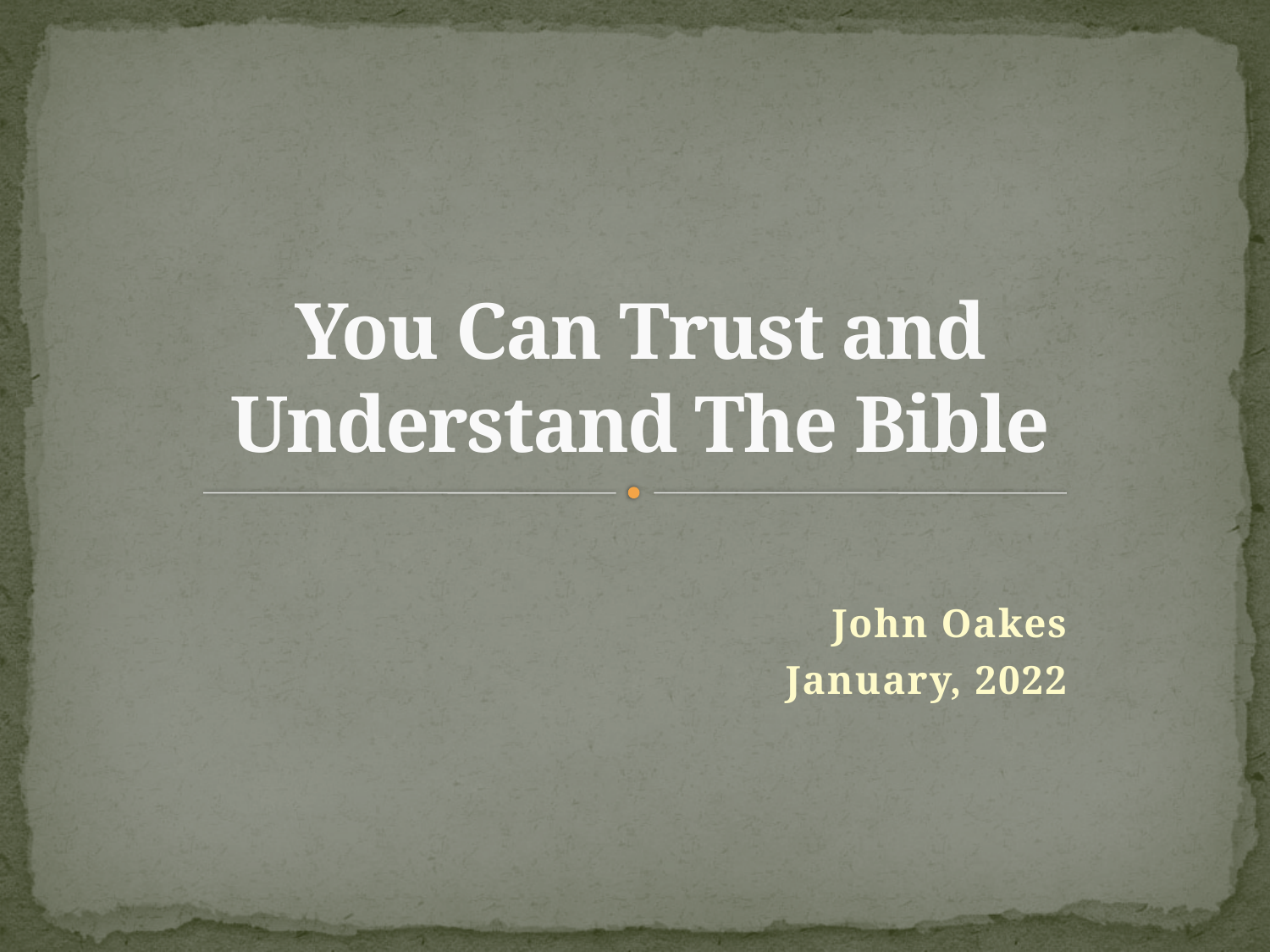

# You Can Trust and Understand The Bible
John Oakes
January, 2022